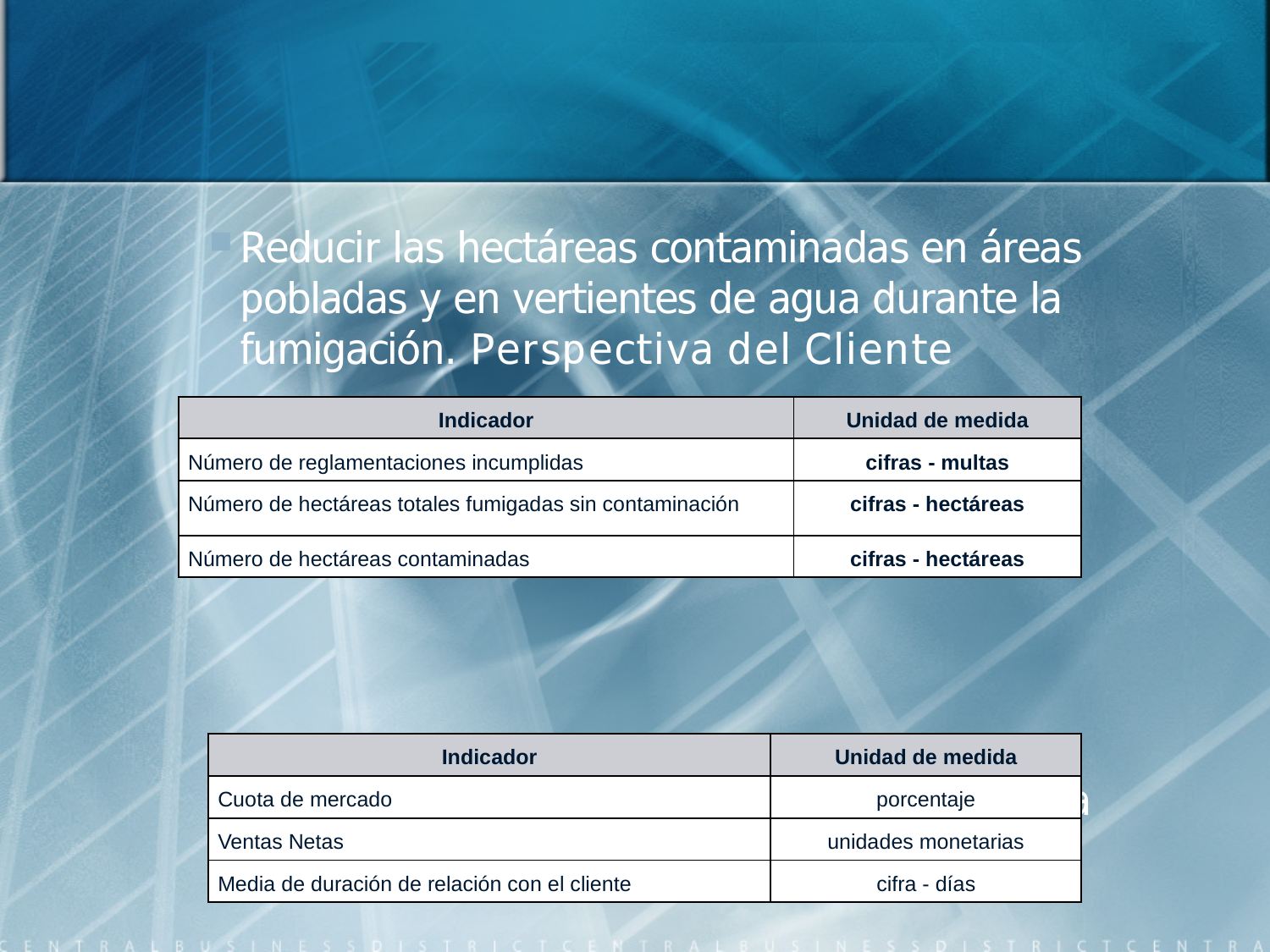

Reducir las hectáreas contaminadas en áreas pobladas y en vertientes de agua durante la fumigación. Perspectiva del Cliente

Incremento de Ventas. Perspectiva Financiera

| Indicador | Unidad de medida |
| --- | --- |
| Número de reglamentaciones incumplidas | cifras - multas |
| Número de hectáreas totales fumigadas sin contaminación | cifras - hectáreas |
| Número de hectáreas contaminadas | cifras - hectáreas |
| Indicador | Unidad de medida |
| --- | --- |
| Cuota de mercado | porcentaje |
| Ventas Netas | unidades monetarias |
| Media de duración de relación con el cliente | cifra - días |